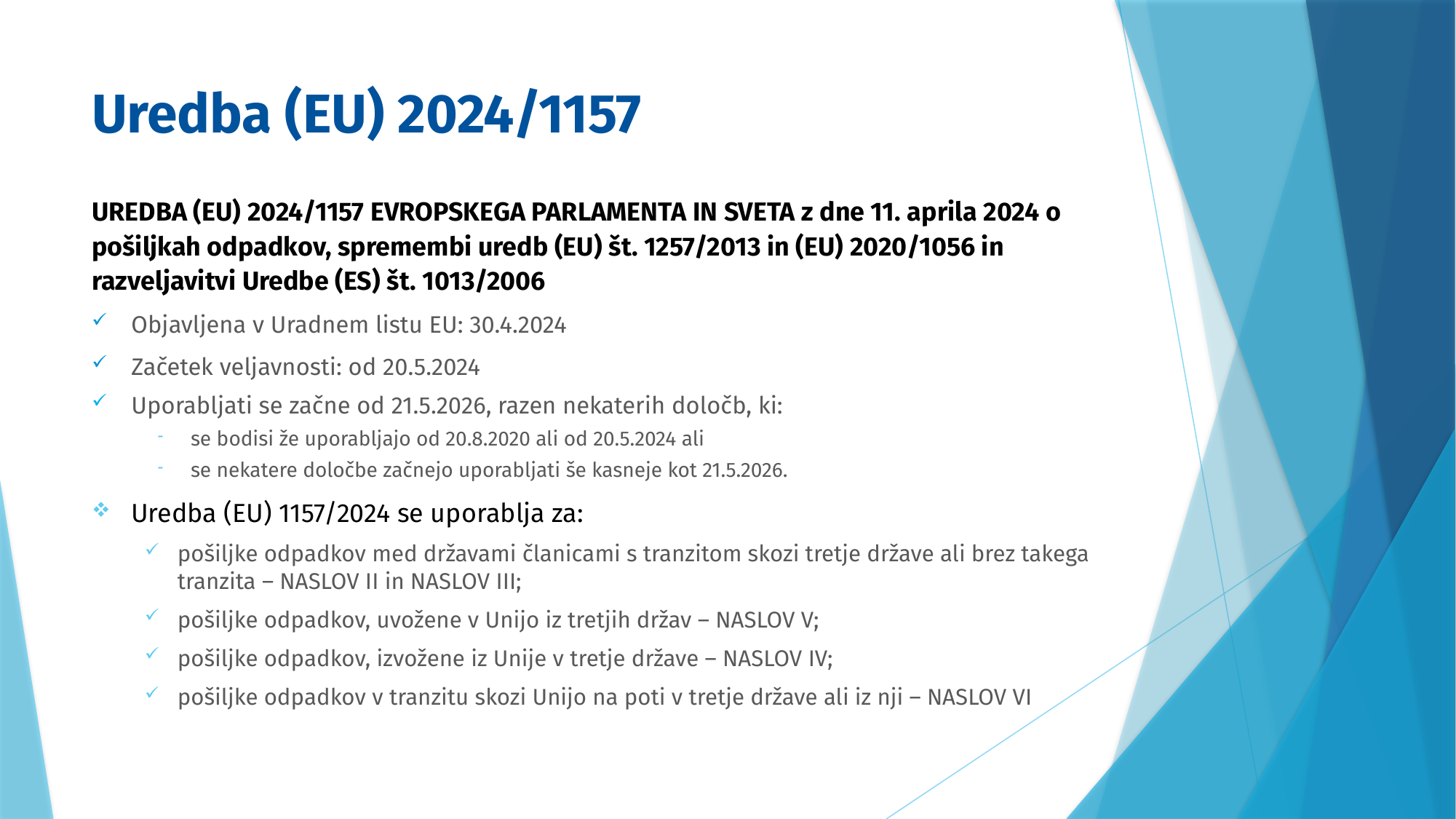

# Uredba (EU) 2024/1157
UREDBA (EU) 2024/1157 EVROPSKEGA PARLAMENTA IN SVETA z dne 11. aprila 2024 o pošiljkah odpadkov, spremembi uredb (EU) št. 1257/2013 in (EU) 2020/1056 in razveljavitvi Uredbe (ES) št. 1013/2006
Objavljena v Uradnem listu EU: 30.4.2024
Začetek veljavnosti: od 20.5.2024
Uporabljati se začne od 21.5.2026, razen nekaterih določb, ki:
se bodisi že uporabljajo od 20.8.2020 ali od 20.5.2024 ali
se nekatere določbe začnejo uporabljati še kasneje kot 21.5.2026.
Uredba (EU) 1157/2024 se uporablja za:
pošiljke odpadkov med državami članicami s tranzitom skozi tretje države ali brez takega tranzita – NASLOV II in NASLOV III;
pošiljke odpadkov, uvožene v Unijo iz tretjih držav – NASLOV V;
pošiljke odpadkov, izvožene iz Unije v tretje države – NASLOV IV;
pošiljke odpadkov v tranzitu skozi Unijo na poti v tretje države ali iz nji – NASLOV VI